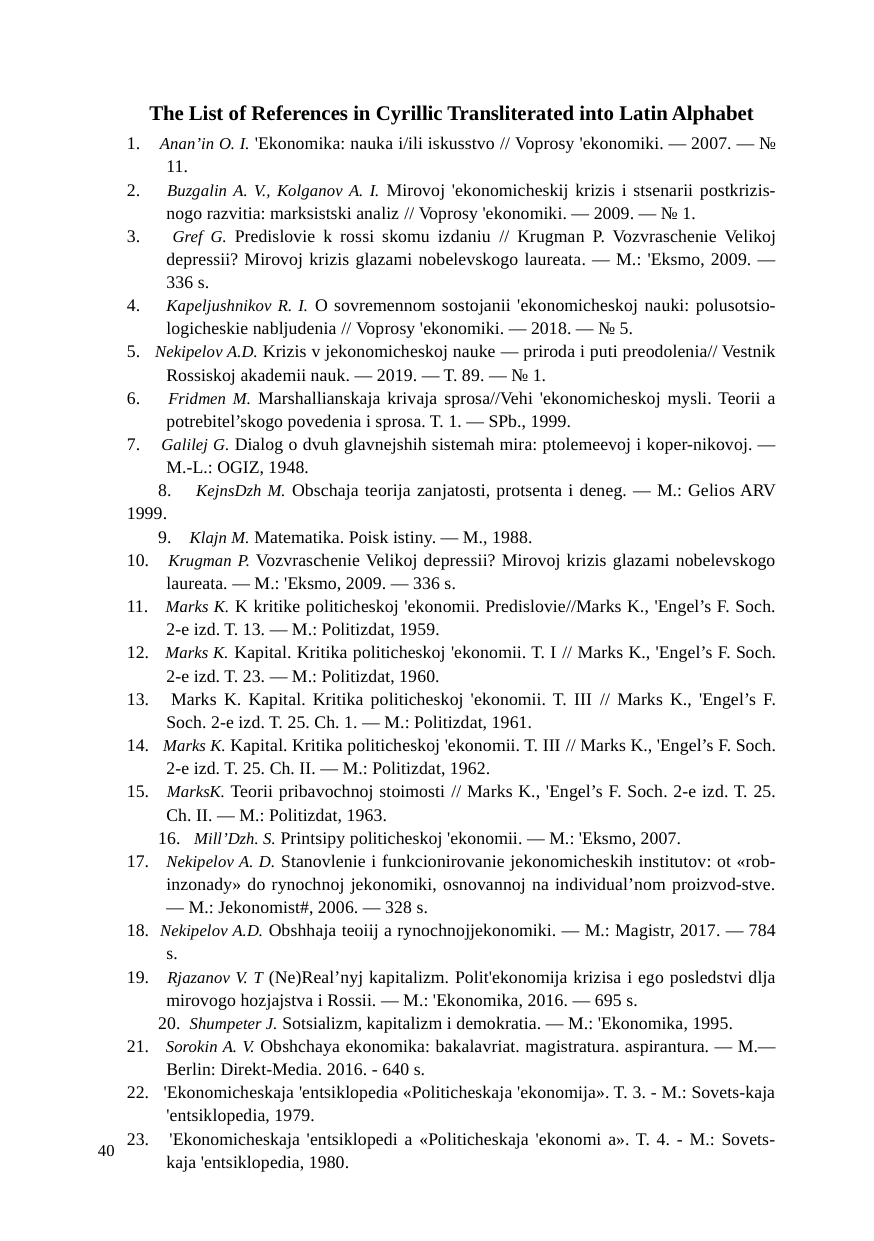

The List of References in Cyrillic Transliterated into Latin Alphabet
1.    Anan’in O. I. 'Ekonomika: nauka i/ili iskusstvo // Voprosy 'ekonomiki. — 2007. — № 11.
2.    Buzgalin A. V., Kolganov A. I. Mirovoj 'ekonomicheskij krizis i stsenarii postkrizis-nogo razvitia: marksistski analiz // Voprosy 'ekonomiki. — 2009. — № 1.
3.    Gref G. Predislovie k rossi skomu izdaniu // Krugman P. Vozvraschenie Velikoj depressii? Mirovoj krizis glazami nobelevskogo laureata. — M.: 'Eksmo, 2009. — 336 s.
4.    Kapeljushnikov R. I. O sovremennom sostojanii 'ekonomicheskoj nauki: polusotsio-logicheskie nabljudenia // Voprosy 'ekonomiki. — 2018. — № 5.
5.   Nekipelov A.D. Krizis v jekonomicheskoj nauke — priroda i puti preodolenia// Vestnik Rossiskoj akademii nauk. — 2019. — T. 89. — № 1.
6.    Fridmen M. Marshallianskaja krivaja sprosa//Vehi 'ekonomicheskoj mysli. Teorii a potrebitel’skogo povedenia i sprosa. T. 1. — SPb., 1999.
7.    Galilej G. Dialog o dvuh glavnejshih sistemah mira: ptolemeevoj i koper-nikovoj. — M.-L.: OGIZ, 1948.
8.    KejnsDzh M. Obschaja teorija zanjatosti, protsenta i deneg. — M.: Gelios ARV 1999.
9.    Klajn M. Matematika. Poisk istiny. — M., 1988.
10.   Krugman P. Vozvraschenie Velikoj depressii? Mirovoj krizis glazami nobelevskogo laureata. — M.: 'Eksmo, 2009. — 336 s.
11.   Marks K. K kritike politicheskoj 'ekonomii. Predislovie//Marks K., 'Engel’s F. Soch. 2-е izd. T. 13. — M.: Politizdat, 1959.
12.   Marks K. Kapital. Kritika politicheskoj 'ekonomii. T. I // Marks K., 'Engel’s F. Soch. 2-e izd. T. 23. — M.: Politizdat, 1960.
13.   Marks K. Kapital. Kritika politicheskoj 'ekonomii. T. III // Marks K., 'Engel’s F. Soch. 2-e izd. T. 25. Ch. 1. — M.: Politizdat, 1961.
14.   Marks K. Kapital. Kritika politicheskoj 'ekonomii. T. III // Marks K., 'Engel’s F. Soch. 2-e izd. T. 25. Ch. II. — M.: Politizdat, 1962.
15.   MarksK. Teorii pribavochnoj stoimosti // Marks K., 'Engel’s F. Soch. 2-e izd. T. 25. Ch. II. — M.: Politizdat, 1963.
16.   Mill’Dzh. S. Printsipy politicheskoj 'ekonomii. — M.: 'Eksmo, 2007.
17.   Nekipelov A. D. Stanovlenie i funkcionirovanie jekonomicheskih institutov: ot «rob-inzonady» do rynochnoj jekonomiki, osnovannoj na individual’nom proizvod-stve. — M.: Jekonomist#, 2006. — 328 s.
18.  Nekipelov A.D. Obshhaja teoiij a rynochnojjekonomiki. — M.: Magistr, 2017. — 784 s.
19.   Rjazanov V. T (Ne)Real’nyj kapitalizm. Polit'ekonomija krizisa i ego posledstvi dlja mirovogo hozjajstva i Rossii. — M.: 'Ekonomika, 2016. — 695 s.
20.  Shumpeter J. Sotsializm, kapitalizm i demokratia. — M.: 'Ekonomika, 1995.
21.   Sorokin A. V. Obshchaya ekonomika: bakalavriat. magistratura. aspirantura. — M.— Berlin: Direkt-Media. 2016. - 640 s.
22.   'Ekonomicheskaja 'entsiklopedia «Politicheskaja 'ekonomija». T. 3. - M.: Sovets-kaja 'entsiklopedia, 1979.
23.   'Ekonomicheskaja 'entsiklopedi a «Politicheskaja 'ekonomi a». T. 4. - M.: Sovets-kaja 'entsiklopedia, 1980.
40